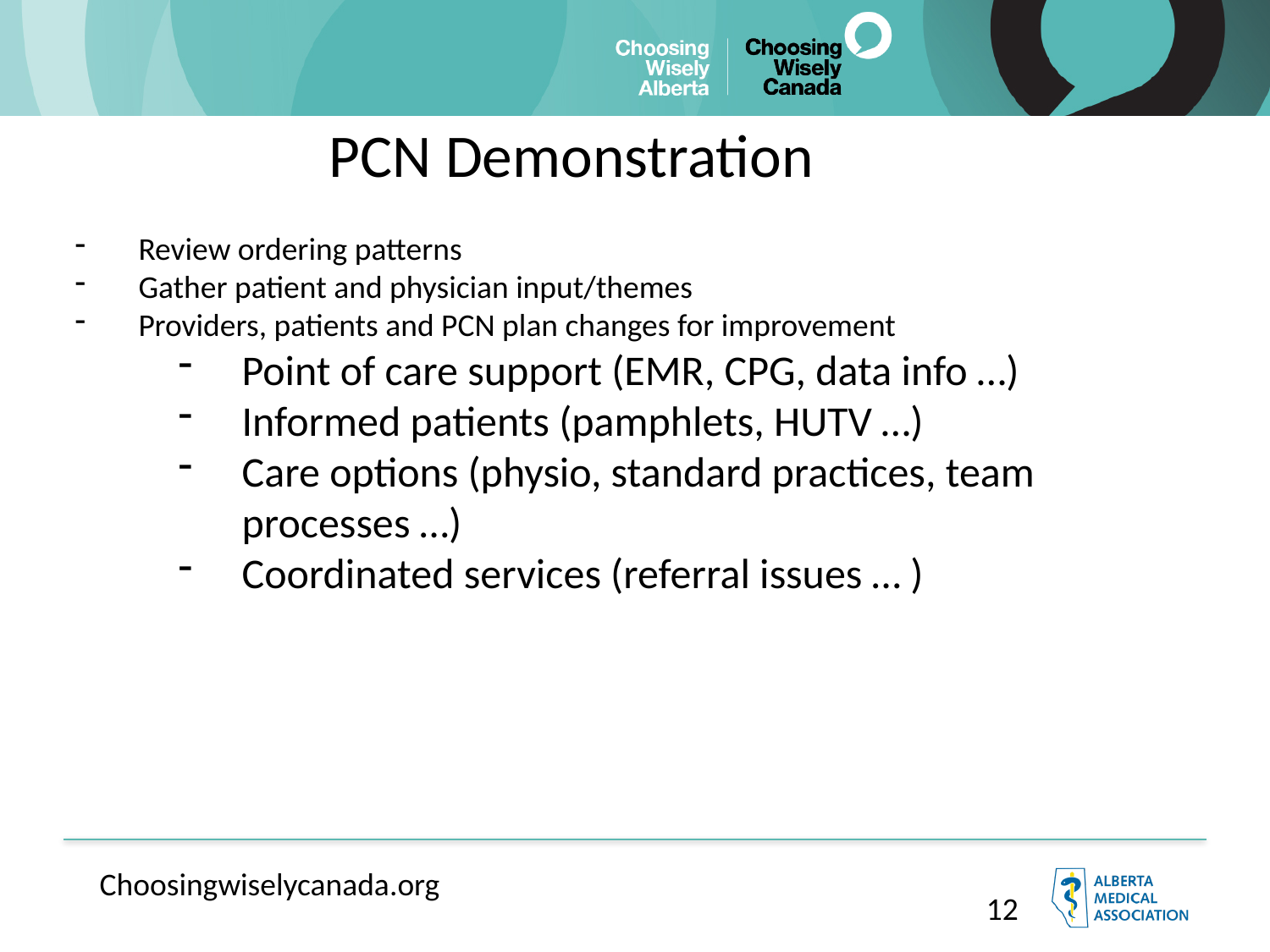

PCN Demonstration
Review ordering patterns
Gather patient and physician input/themes
Providers, patients and PCN plan changes for improvement
Point of care support (EMR, CPG, data info …)
Informed patients (pamphlets, HUTV …)
Care options (physio, standard practices, team processes …)
Coordinated services (referral issues … )

12